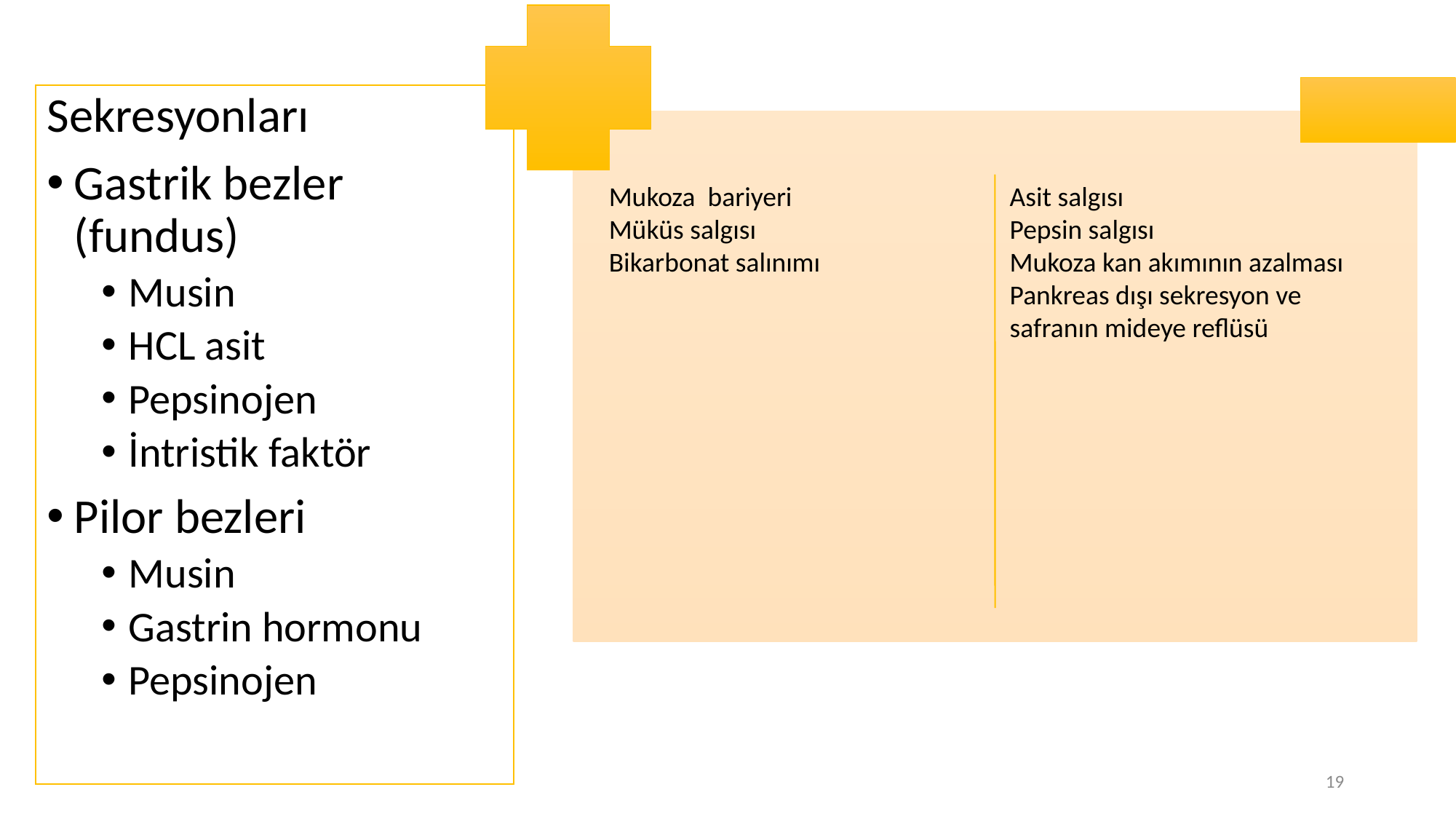

Mukoza  bariyeri
Müküs salgısı
Bikarbonat salınımı
Asit salgısı
Pepsin salgısı
Mukoza kan akımının azalması
Pankreas dışı sekresyon ve safranın mideye reflüsü
Sekresyonları
Gastrik bezler (fundus)
Musin
HCL asit
Pepsinojen
İntristik faktör
Pilor bezleri
Musin
Gastrin hormonu
Pepsinojen
19